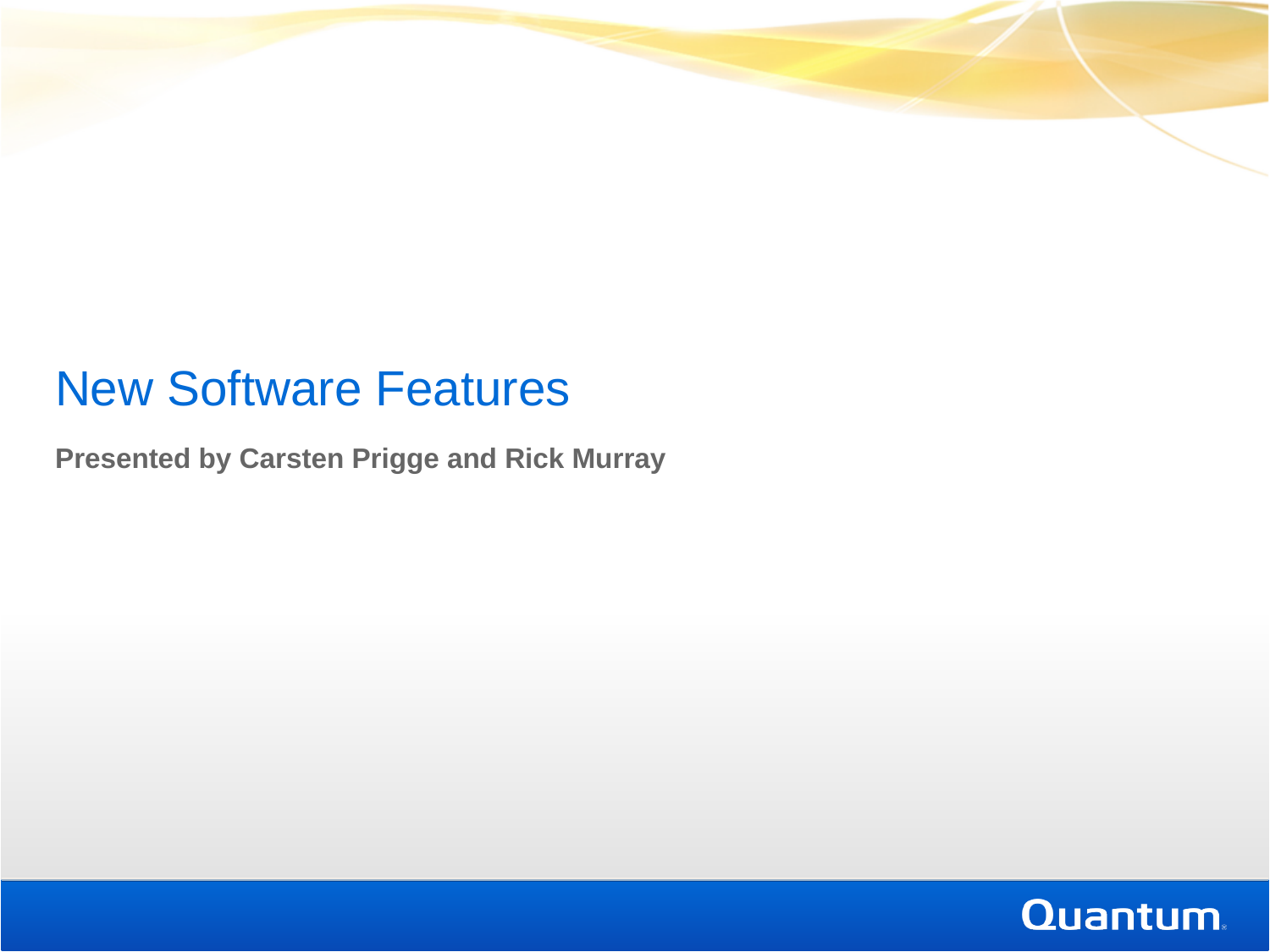

New Software Features
Presented by Carsten Prigge and Rick Murray